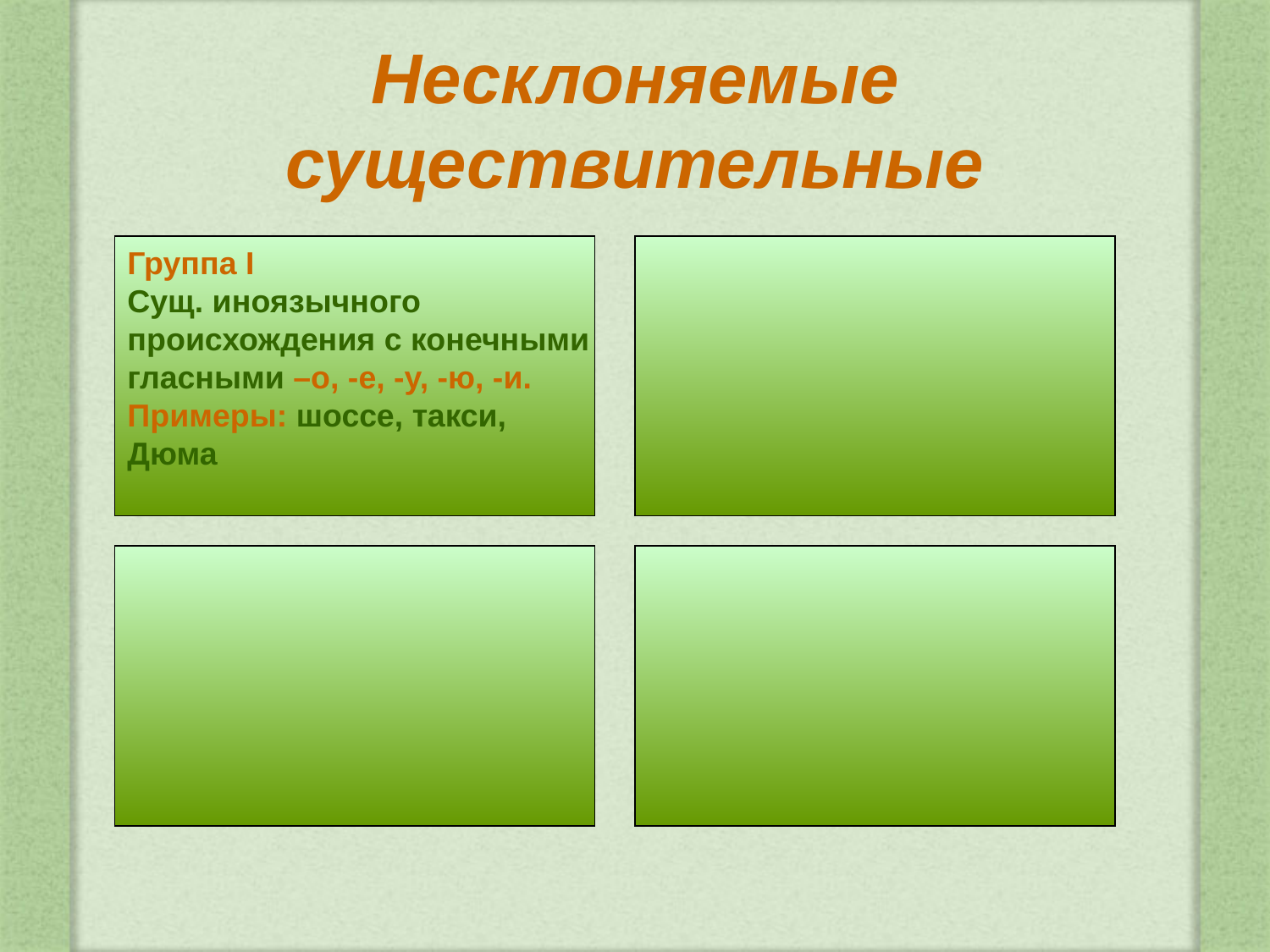

# Несклоняемые существительные

Группа I
Сущ. иноязычного
происхождения с конечными
гласными –о, -е, -у, -ю, -и.
Примеры: шоссе, такси,
Дюма